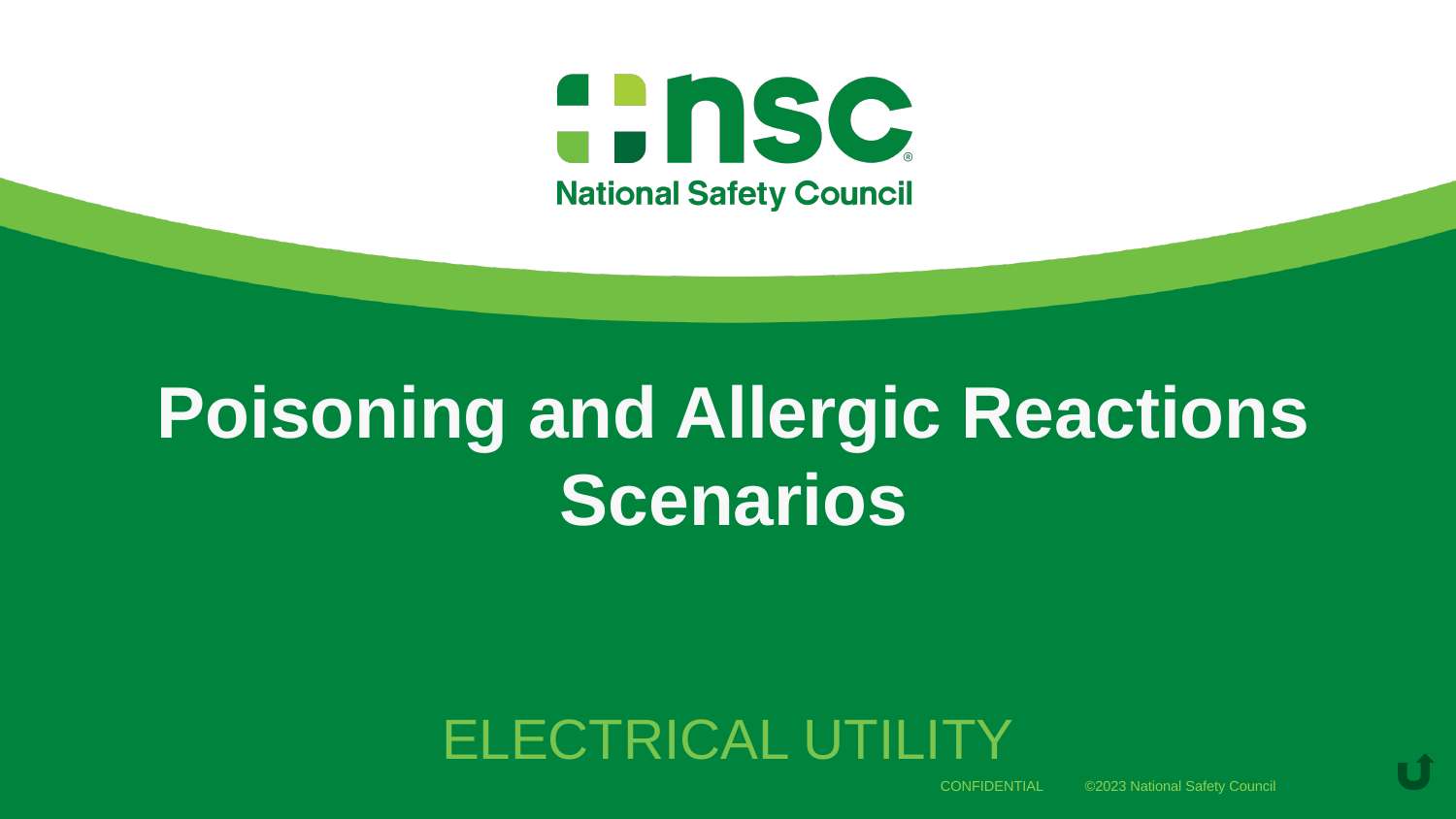

# Poisoning and Allergic Reactions Scenarios
Electrical Utility